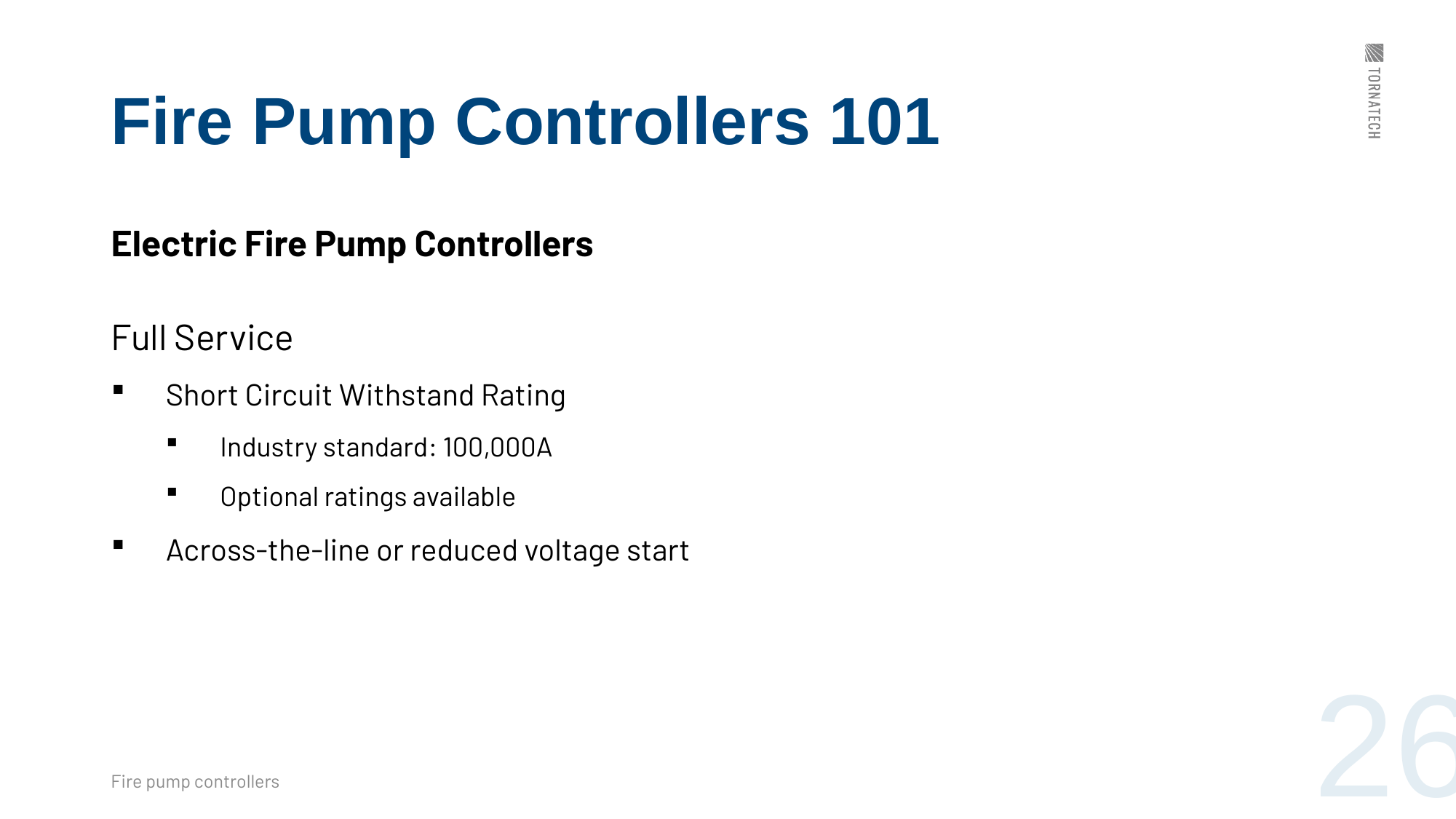

# Fire Pump Controllers 101
Electric Fire Pump Controllers
Full Service
Short Circuit Withstand Rating
Industry standard: 100,000A
Optional ratings available
Across-the-line or reduced voltage start

26
Fire pump controllers